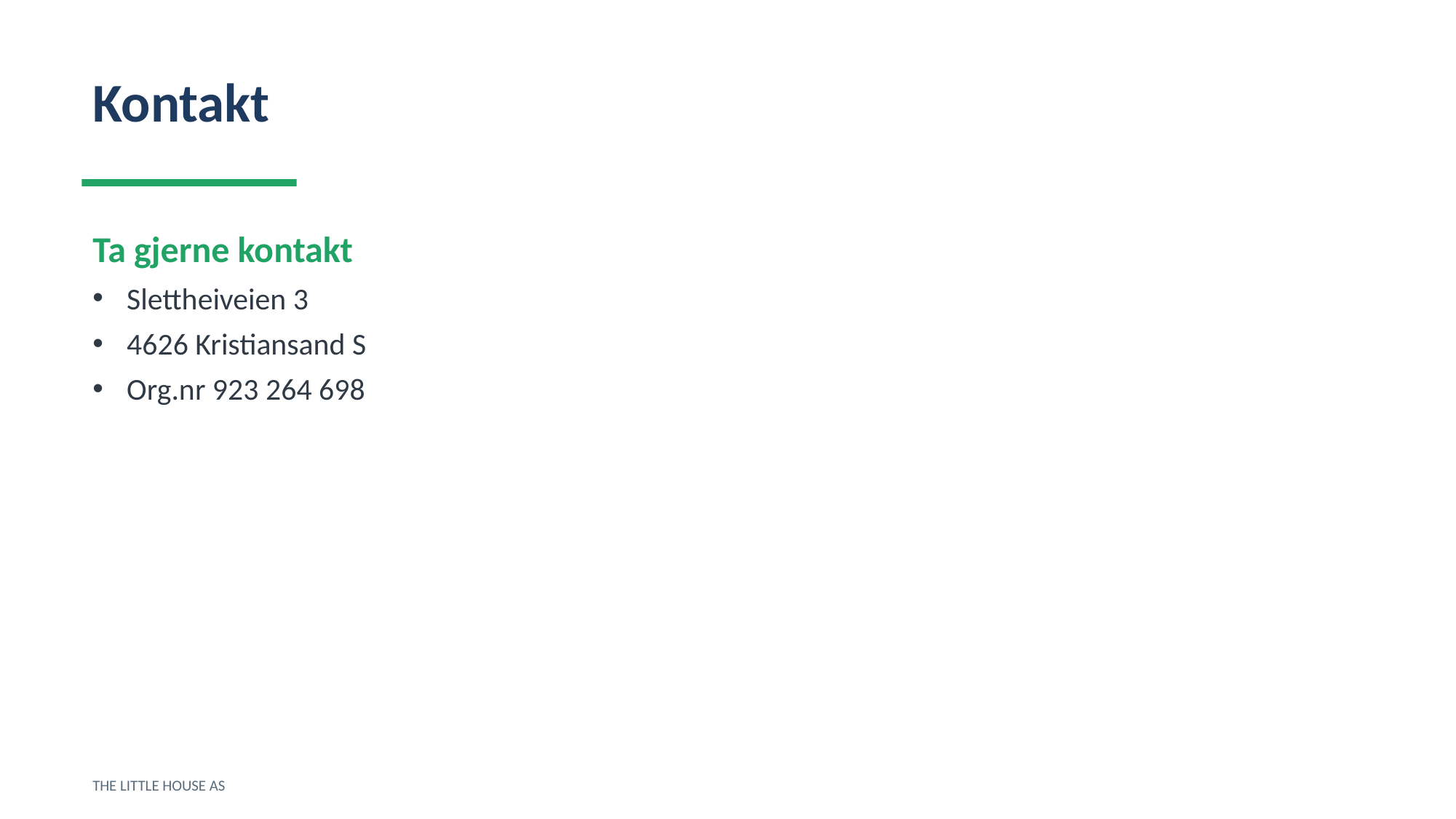

Kontakt

Ta gjerne kontakt
Slettheiveien 3
4626 Kristiansand S
Org.nr 923 264 698
THE LITTLE HOUSE AS